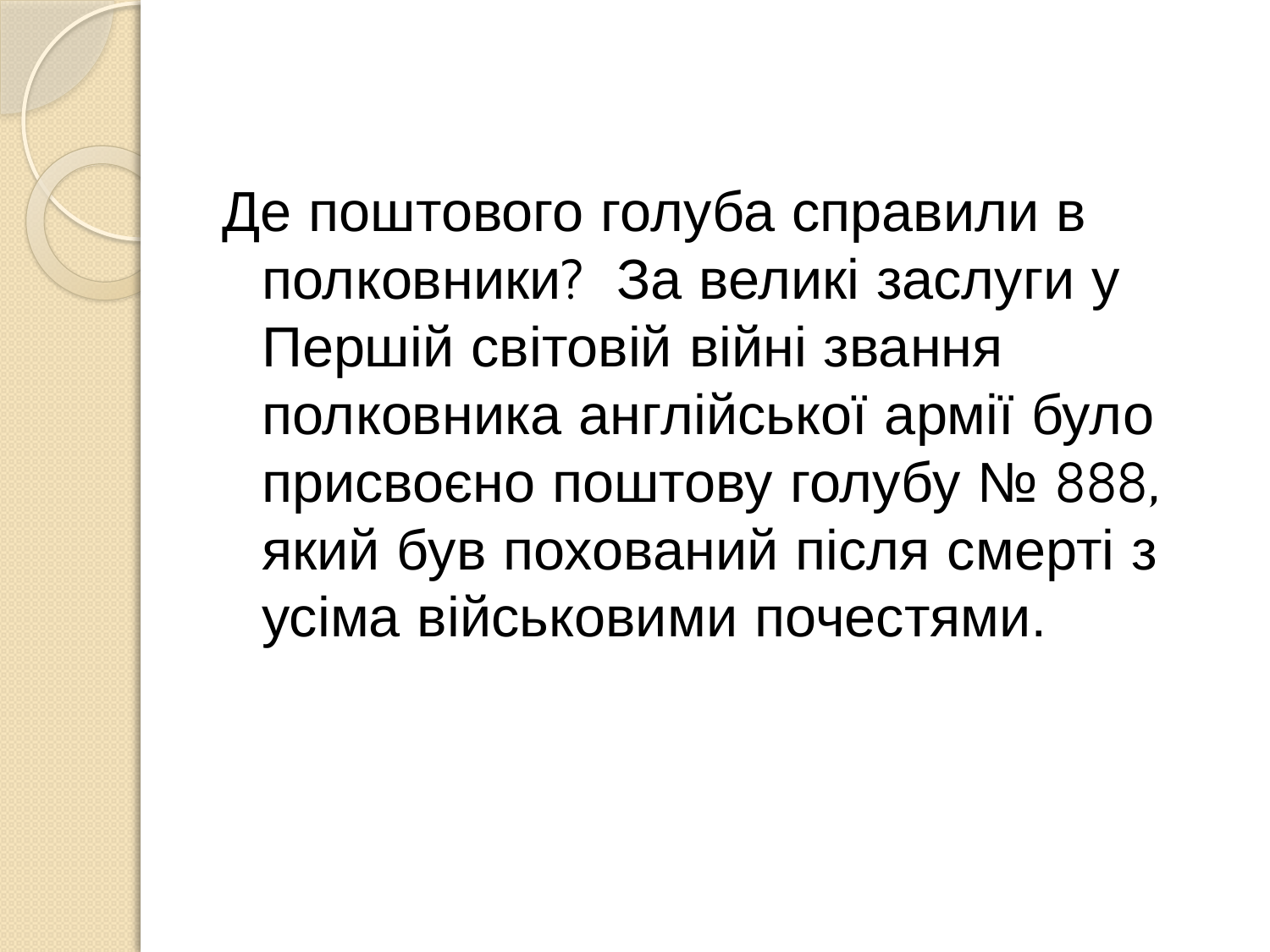

Де поштового голуба справили в полковники?  За великі заслуги у Першій світовій війні звання полковника англійської армії було присвоєно поштову голубу № 888, який був похований після смерті з усіма військовими почестями.